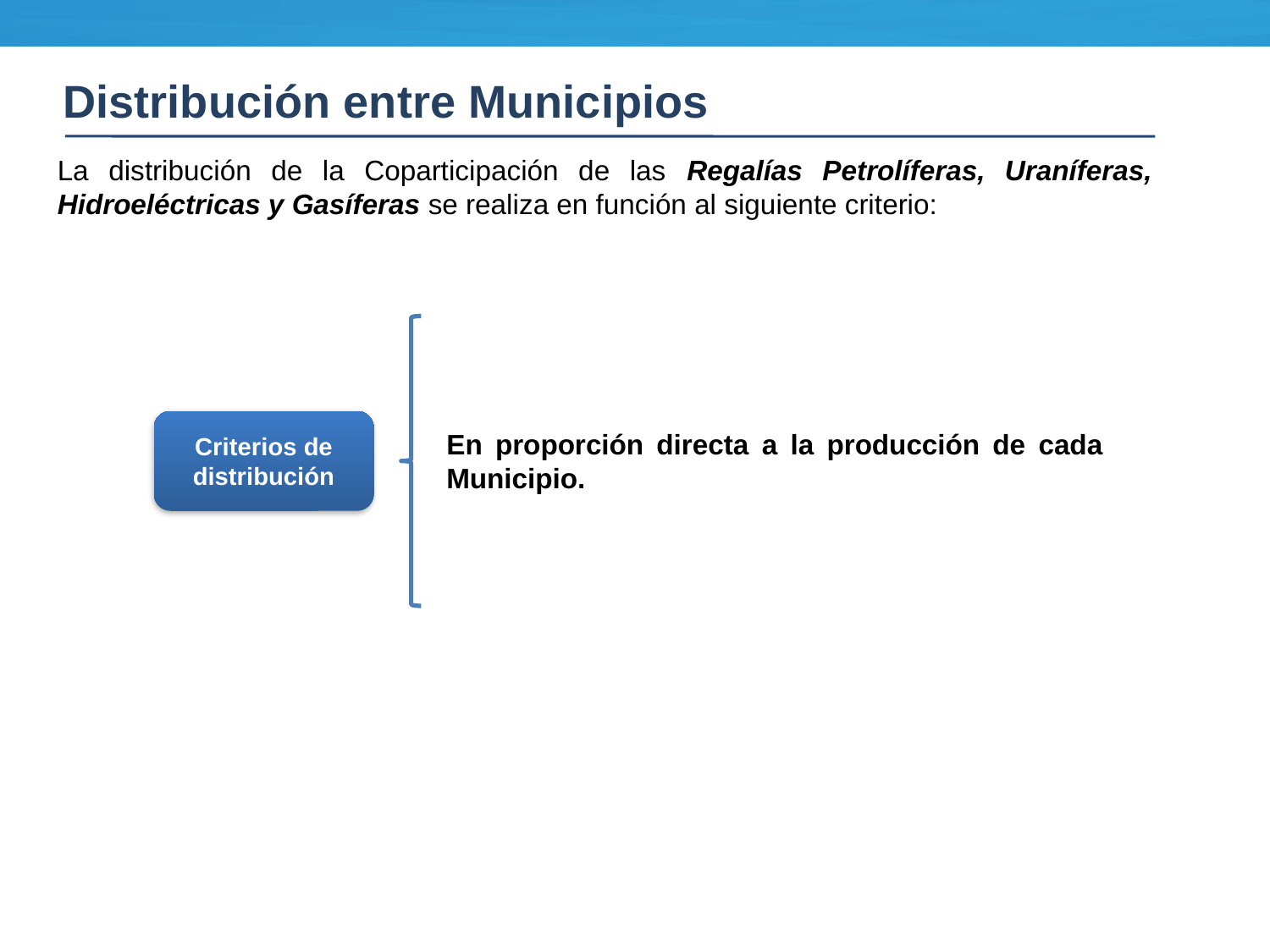

Distribución entre Municipios
La distribución de la Coparticipación de las Regalías Petrolíferas, Uraníferas, Hidroeléctricas y Gasíferas se realiza en función al siguiente criterio:

Criterios de distribución
En proporción directa a la producción de cada Municipio.